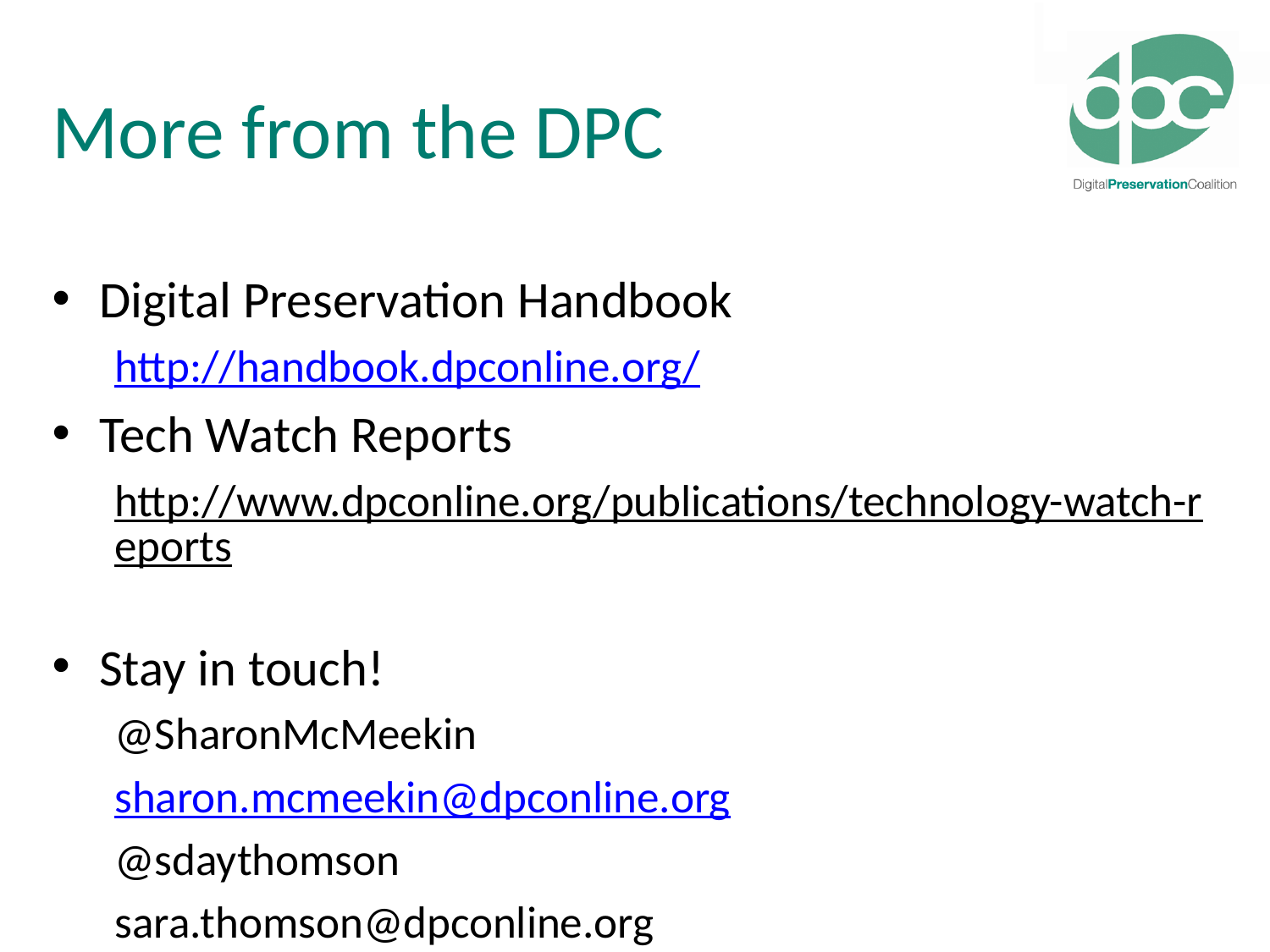

# More from the DPC
Digital Preservation Handbook
http://handbook.dpconline.org/
Tech Watch Reports
http://www.dpconline.org/publications/technology-watch-reports
Stay in touch!
@SharonMcMeekin
sharon.mcmeekin@dpconline.org
@sdaythomson
sara.thomson@dpconline.org